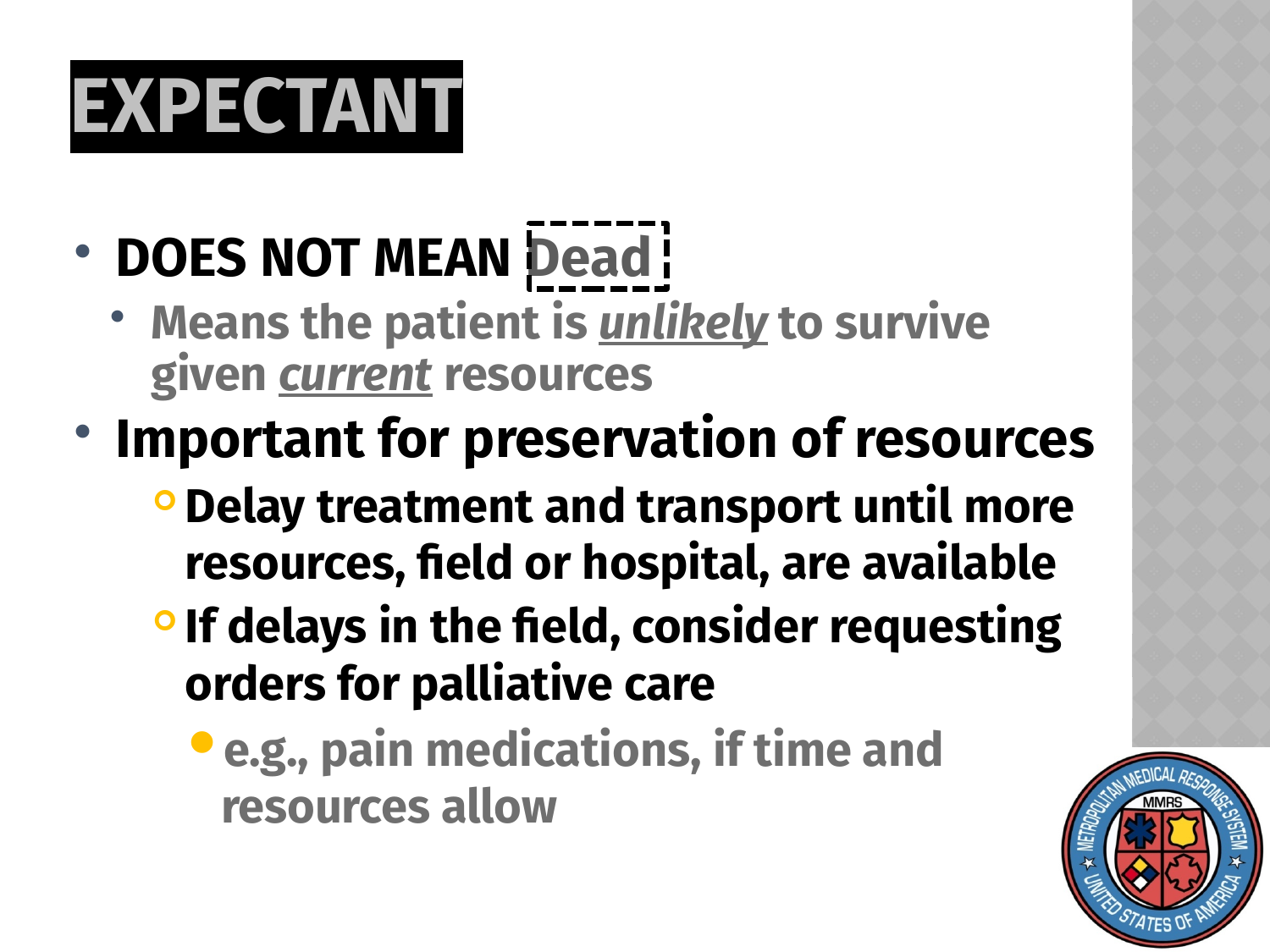

Expectant
DOES NOT MEAN Dead
Means the patient is unlikely to survive given current resources
Important for preservation of resources
Delay treatment and transport until more resources, field or hospital, are available
If delays in the field, consider requesting orders for palliative care
e.g., pain medications, if time and resources allow